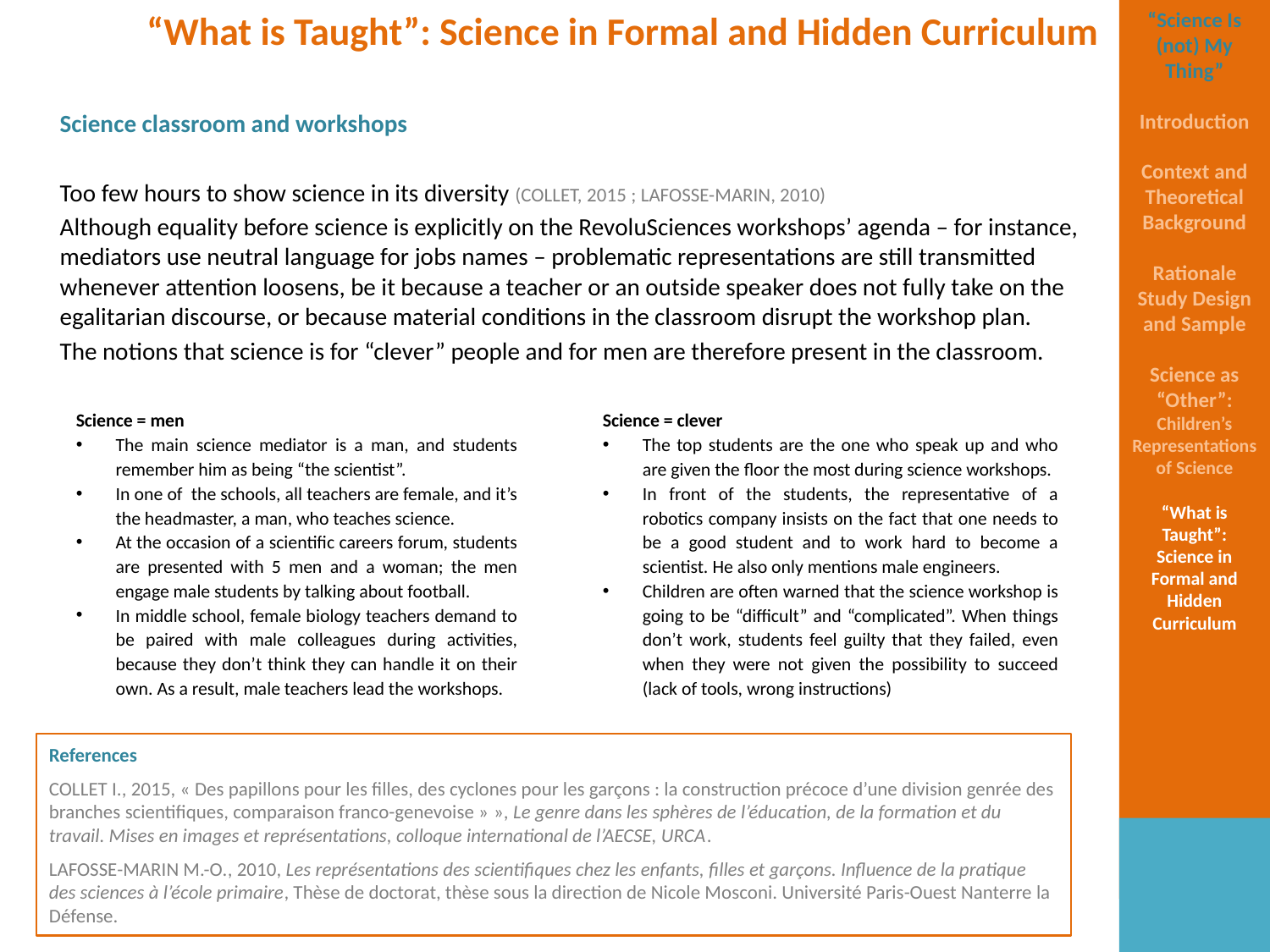

“What is Taught”: Science in Formal and Hidden Curriculum
“Science Is (not) My Thing”

Introduction

Context and Theoretical Background

Rationale Study Design and Sample

Science as “Other”: Children’s Representations of Science

“What is Taught”: Science in Formal and Hidden Curriculum

Science classroom and workshops

Too few hours to show science in its diversity (Collet, 2015 ; Lafosse-Marin, 2010)
Although equality before science is explicitly on the RevoluSciences workshops’ agenda – for instance, mediators use neutral language for jobs names – problematic representations are still transmitted whenever attention loosens, be it because a teacher or an outside speaker does not fully take on the egalitarian discourse, or because material conditions in the classroom disrupt the workshop plan.
The notions that science is for “clever” people and for men are therefore present in the classroom.
Science = men
The main science mediator is a man, and students remember him as being “the scientist”.
In one of  the schools, all teachers are female, and it’s the headmaster, a man, who teaches science.
At the occasion of a scientific careers forum, students are presented with 5 men and a woman; the men engage male students by talking about football.
In middle school, female biology teachers demand to be paired with male colleagues during activities, because they don’t think they can handle it on their own. As a result, male teachers lead the workshops.
Science = clever
The top students are the one who speak up and who are given the floor the most during science workshops.
In front of the students, the representative of a robotics company insists on the fact that one needs to be a good student and to work hard to become a scientist. He also only mentions male engineers.
Children are often warned that the science workshop is going to be “difficult” and “complicated”. When things don’t work, students feel guilty that they failed, even when they were not given the possibility to succeed (lack of tools, wrong instructions)
References
Collet I., 2015, « Des papillons pour les filles, des cyclones pour les garçons : la construction précoce d’une division genrée des branches scientifiques, comparaison franco-genevoise » », Le genre dans les sphères de l’éducation, de la formation et du travail. Mises en images et représentations, colloque international de l’AECSE, URCA.
Lafosse-Marin M.-O., 2010, Les représentations des scientifiques chez les enfants, filles et garçons. Influence de la pratique des sciences à l’école primaire, Thèse de doctorat, thèse sous la direction de Nicole Mosconi. Université Paris-Ouest Nanterre la Défense.